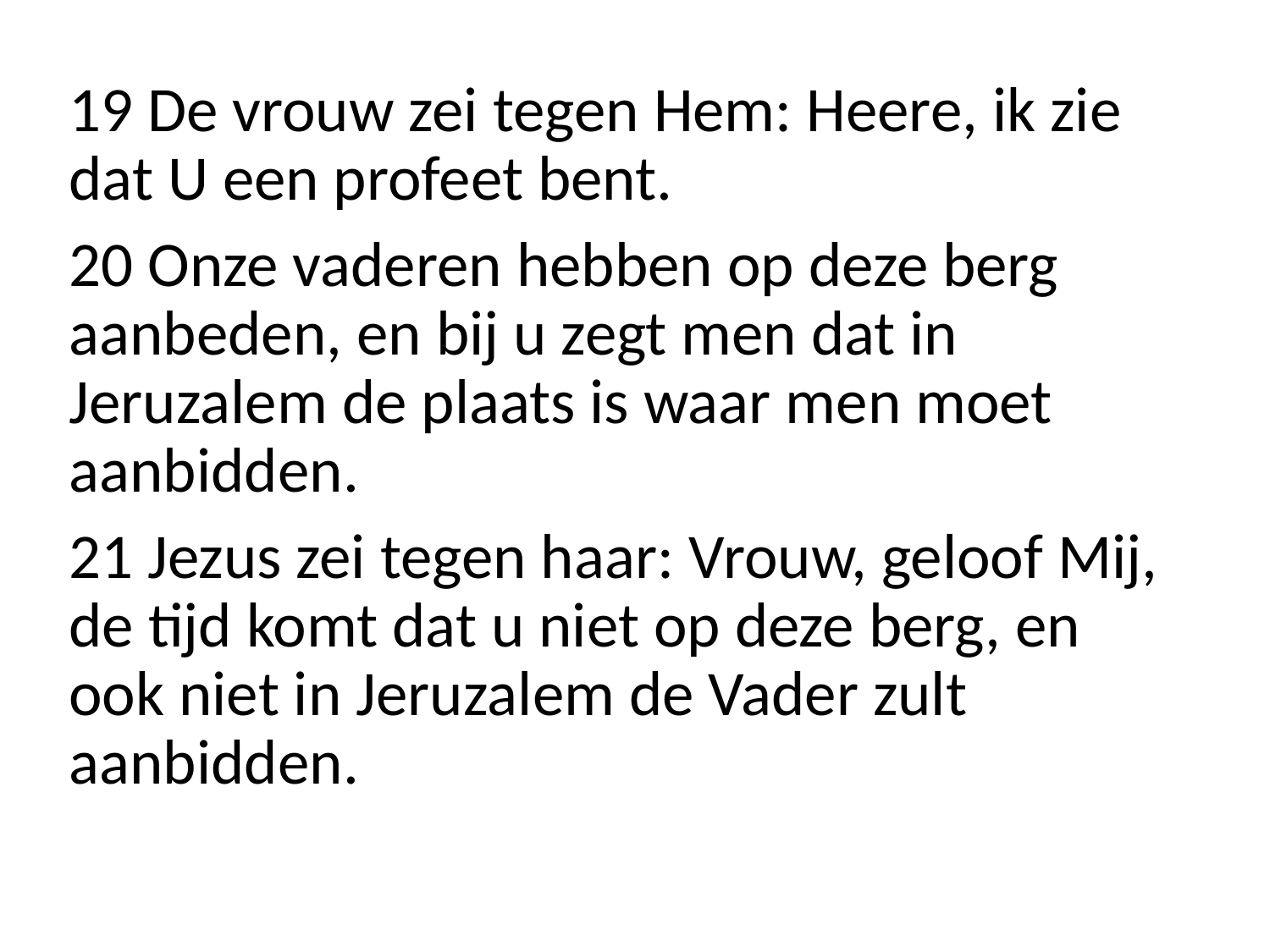

19 De vrouw zei tegen Hem: Heere, ik zie dat U een profeet bent.
20 Onze vaderen hebben op deze berg aanbeden, en bij u zegt men dat in Jeruzalem de plaats is waar men moet aanbidden.
21 Jezus zei tegen haar: Vrouw, geloof Mij, de tijd komt dat u niet op deze berg, en ook niet in Jeruzalem de Vader zult aanbidden.